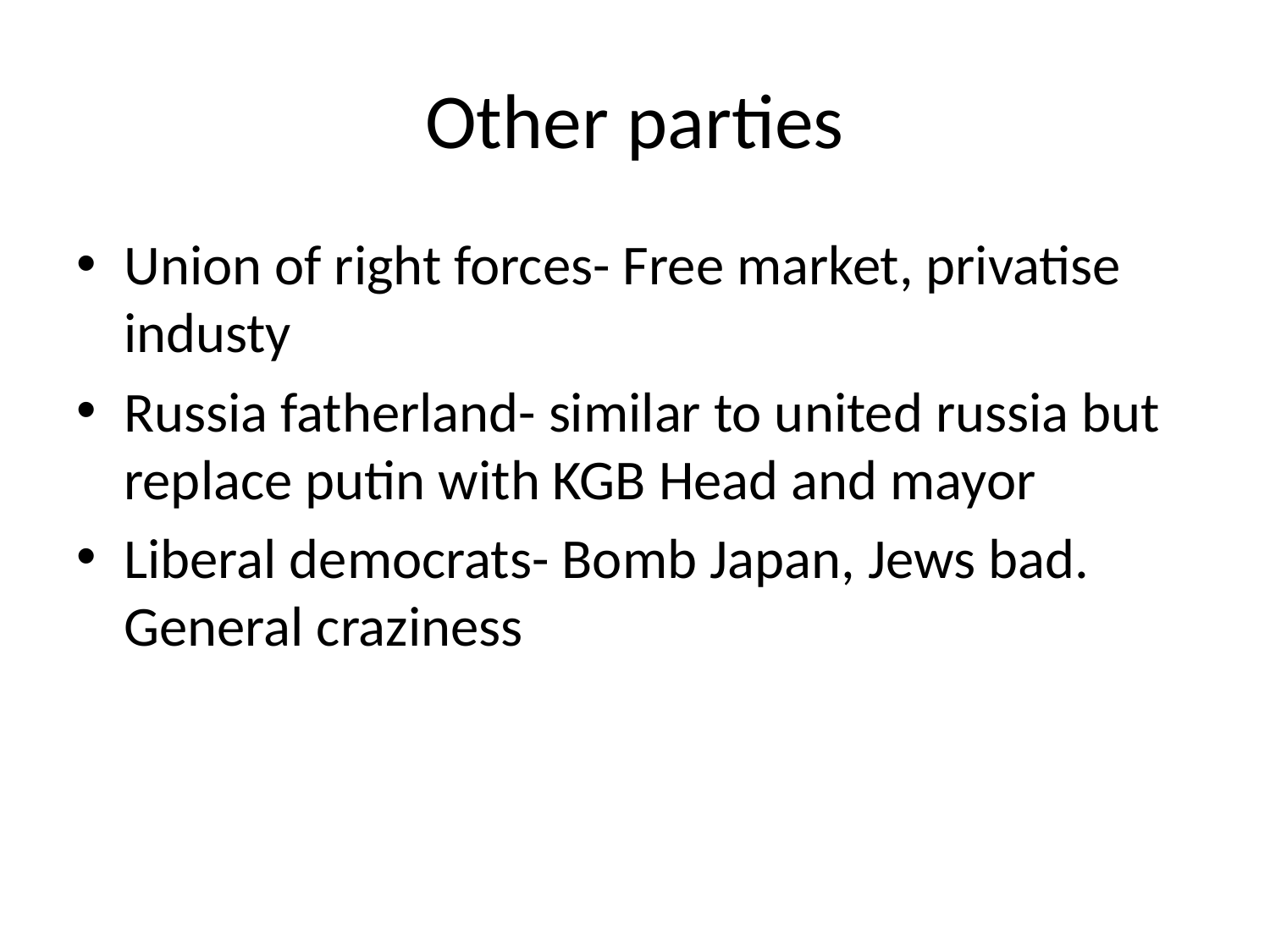

# Other parties
Union of right forces- Free market, privatise industy
Russia fatherland- similar to united russia but replace putin with KGB Head and mayor
Liberal democrats- Bomb Japan, Jews bad. General craziness